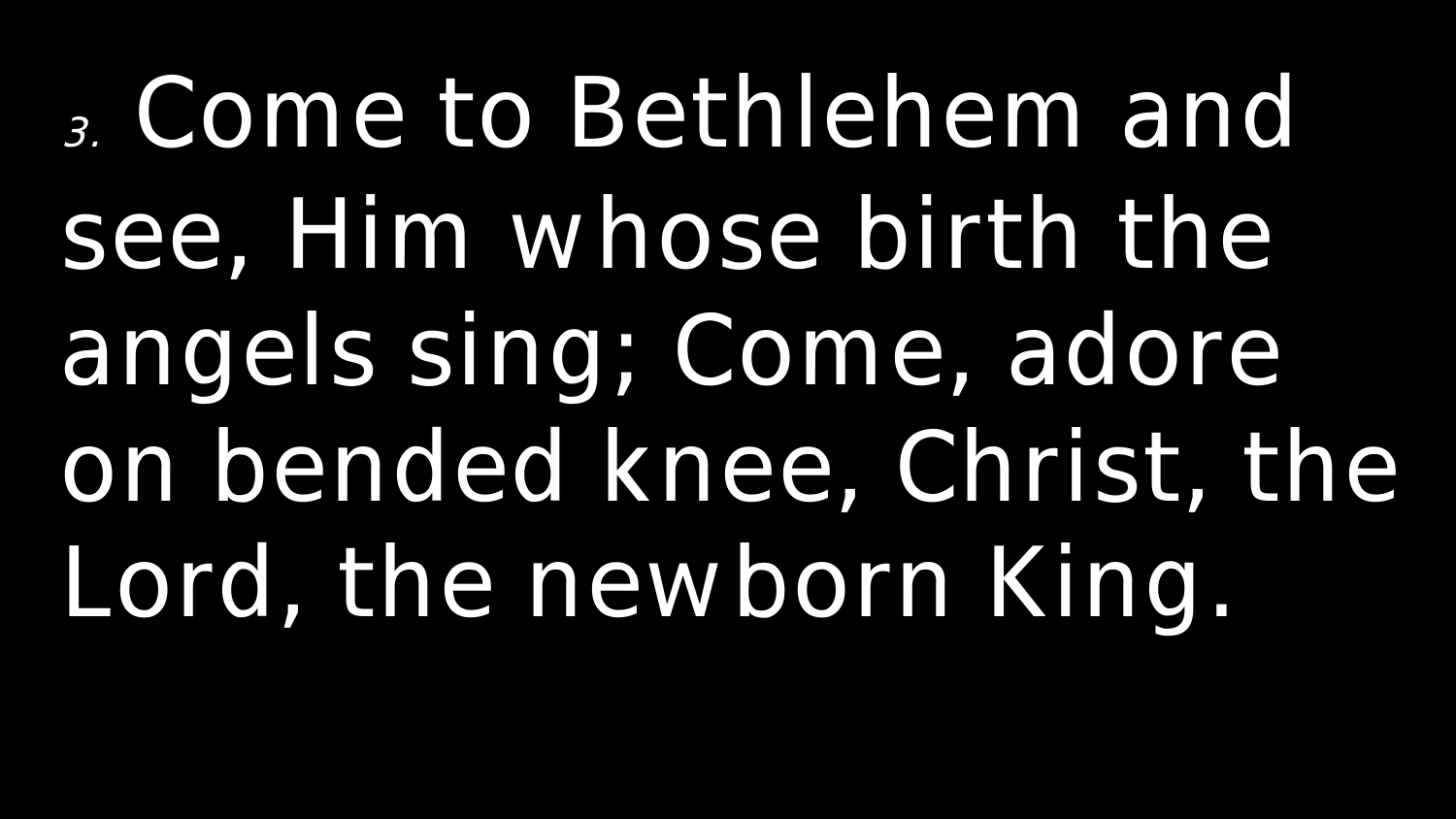

3. Come to Bethlehem and see, Him whose birth the angels sing; Come, adore on bended knee, Christ, the Lord, the newborn King.